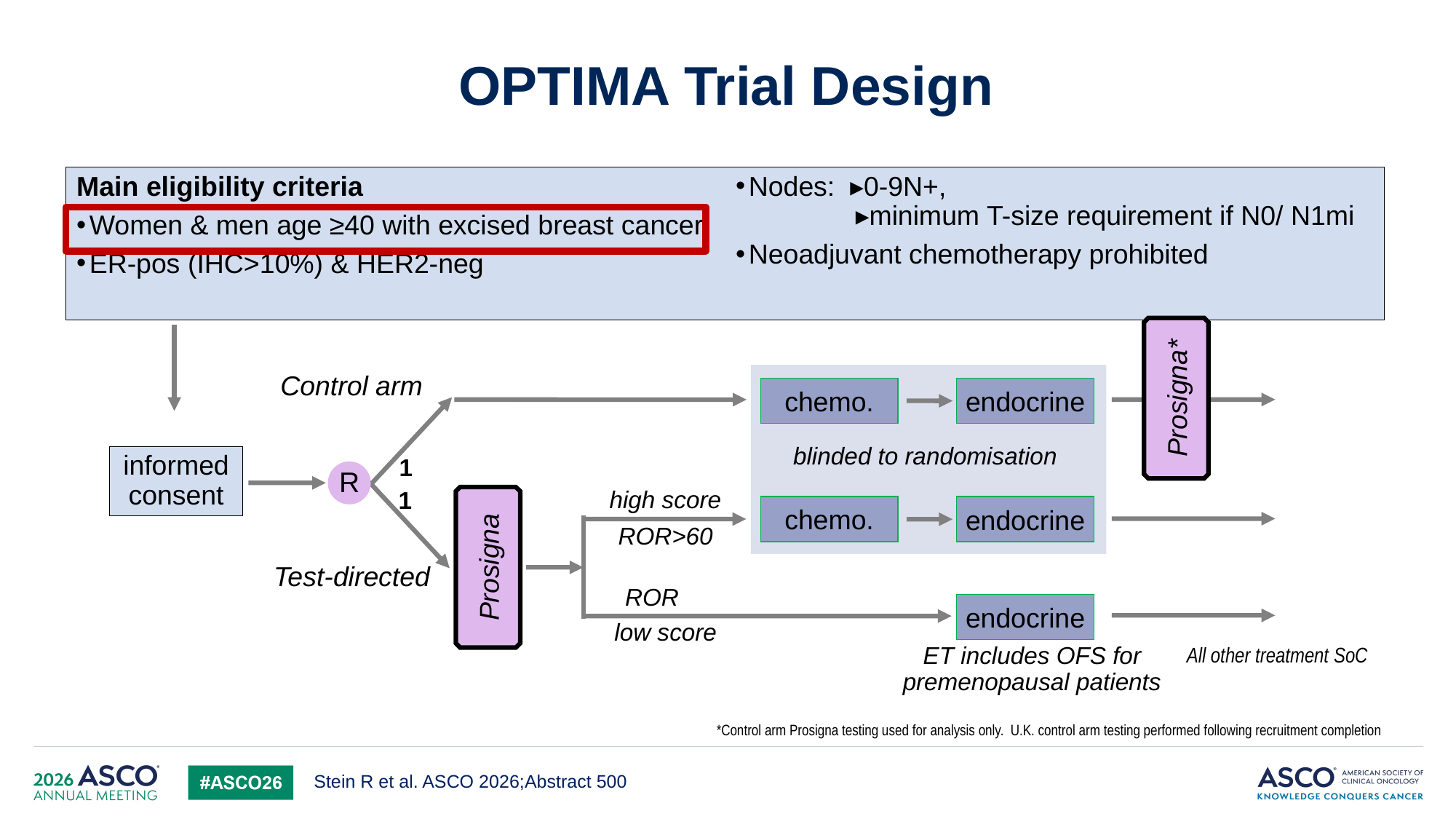

# OPTIMA Trial Design
Main eligibility criteria
Women & men age ≥40 with excised breast cancer
ER-pos (IHC>10%) & HER2-neg
Nodes:  ▸0-9N+,
              ▸minimum T-size requirement if N0/ N1mi
Neoadjuvant chemotherapy prohibited

Prosigna*

Control arm
chemo.
endocrine

blinded to randomisation
informed consent
1
R
high score

1
Prosigna
chemo.
endocrine
ROR>60

Test-directed

ROR
endocrine
low score

ET includes OFS for premenopausal patients
All other treatment SoC
*Control arm Prosigna testing used for analysis only.  U.K. control arm testing performed following recruitment completion
Stein R et al. ASCO 2026;Abstract 500